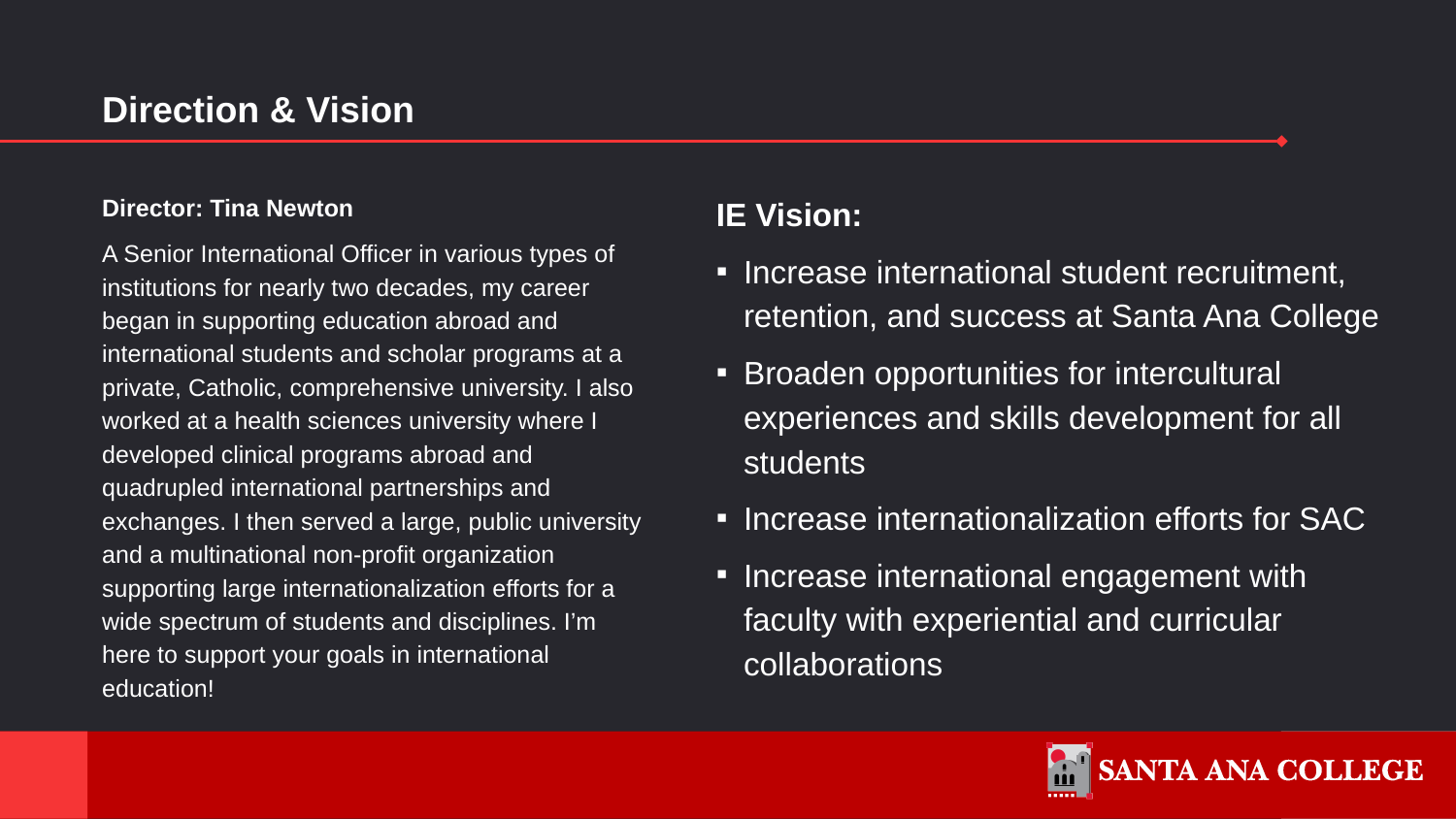

# Direction & Vision
Director: Tina Newton
A Senior International Officer in various types of institutions for nearly two decades, my career began in supporting education abroad and international students and scholar programs at a private, Catholic, comprehensive university. I also worked at a health sciences university where I developed clinical programs abroad and quadrupled international partnerships and exchanges. I then served a large, public university and a multinational non-profit organization supporting large internationalization efforts for a wide spectrum of students and disciplines. I’m here to support your goals in international education!
IE Vision:
Increase international student recruitment, retention, and success at Santa Ana College
Broaden opportunities for intercultural experiences and skills development for all students
Increase internationalization efforts for SAC
Increase international engagement with faculty with experiential and curricular collaborations